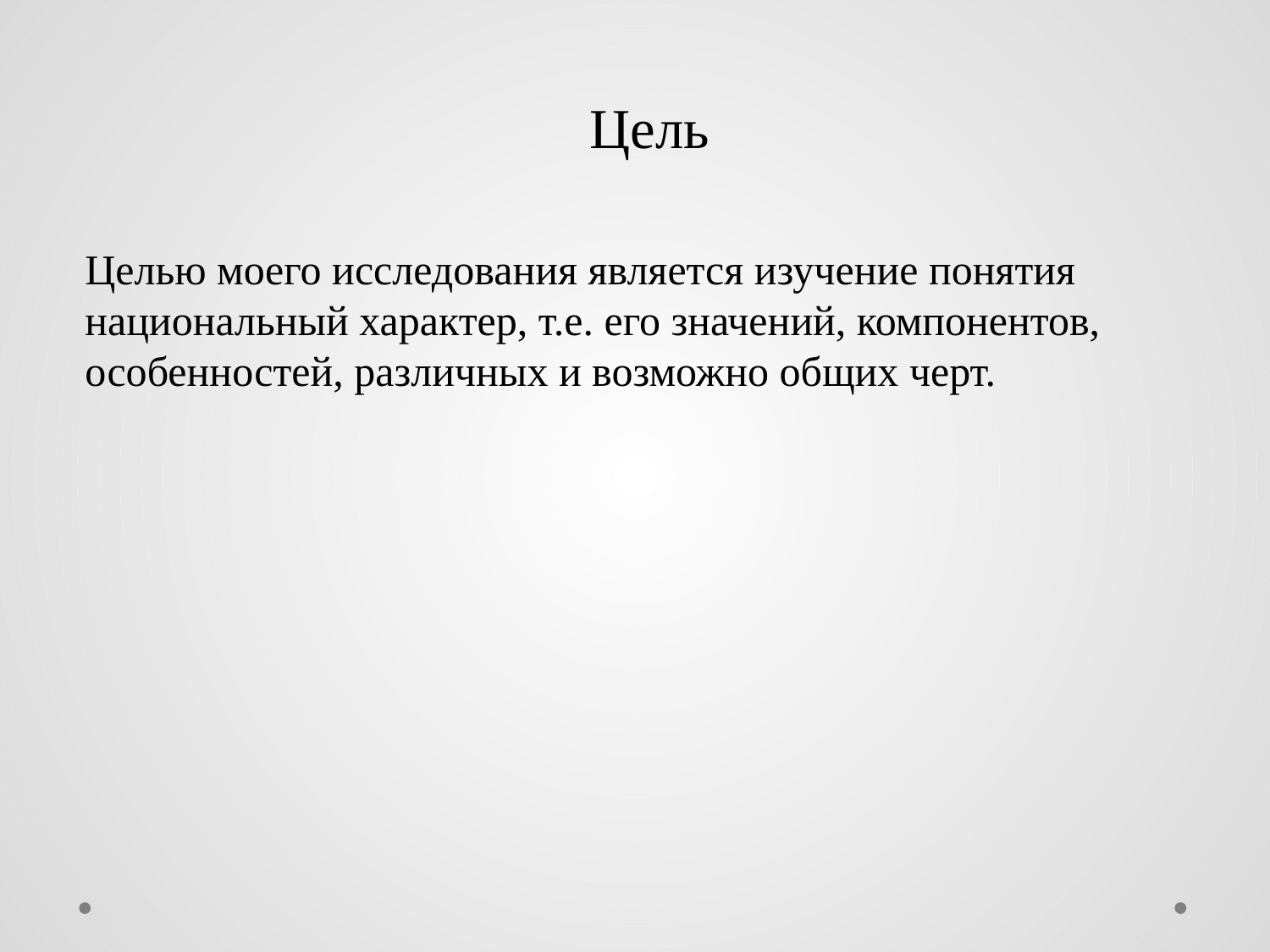

Цель
Целью моего исследования является изучение понятия национальный характер, т.е. его значений, компонентов, особенностей, различных и возможно общих черт.